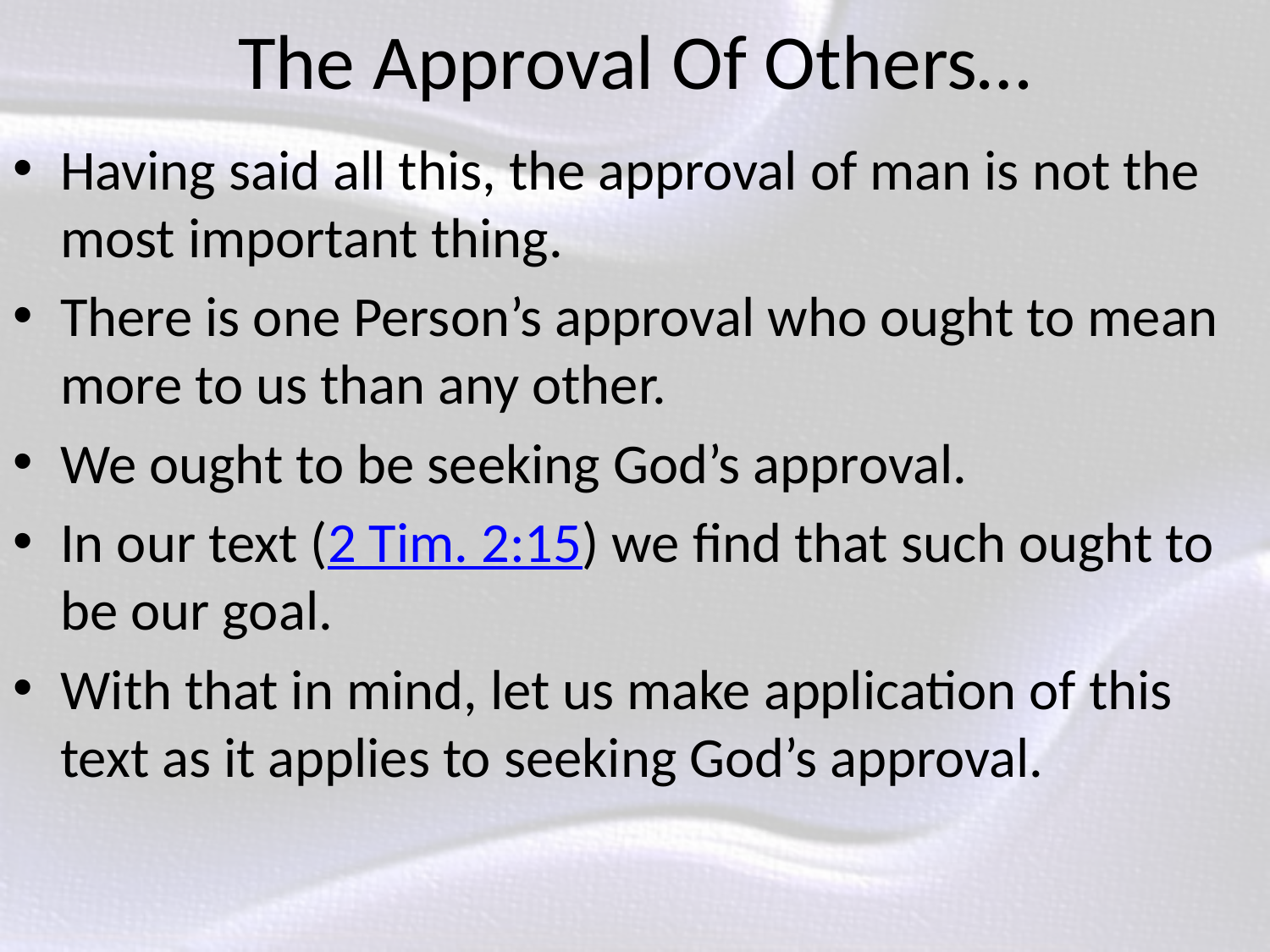

# The Approval Of Others…
Having said all this, the approval of man is not the most important thing.
There is one Person’s approval who ought to mean more to us than any other.
We ought to be seeking God’s approval.
In our text (2 Tim. 2:15) we find that such ought to be our goal.
With that in mind, let us make application of this text as it applies to seeking God’s approval.